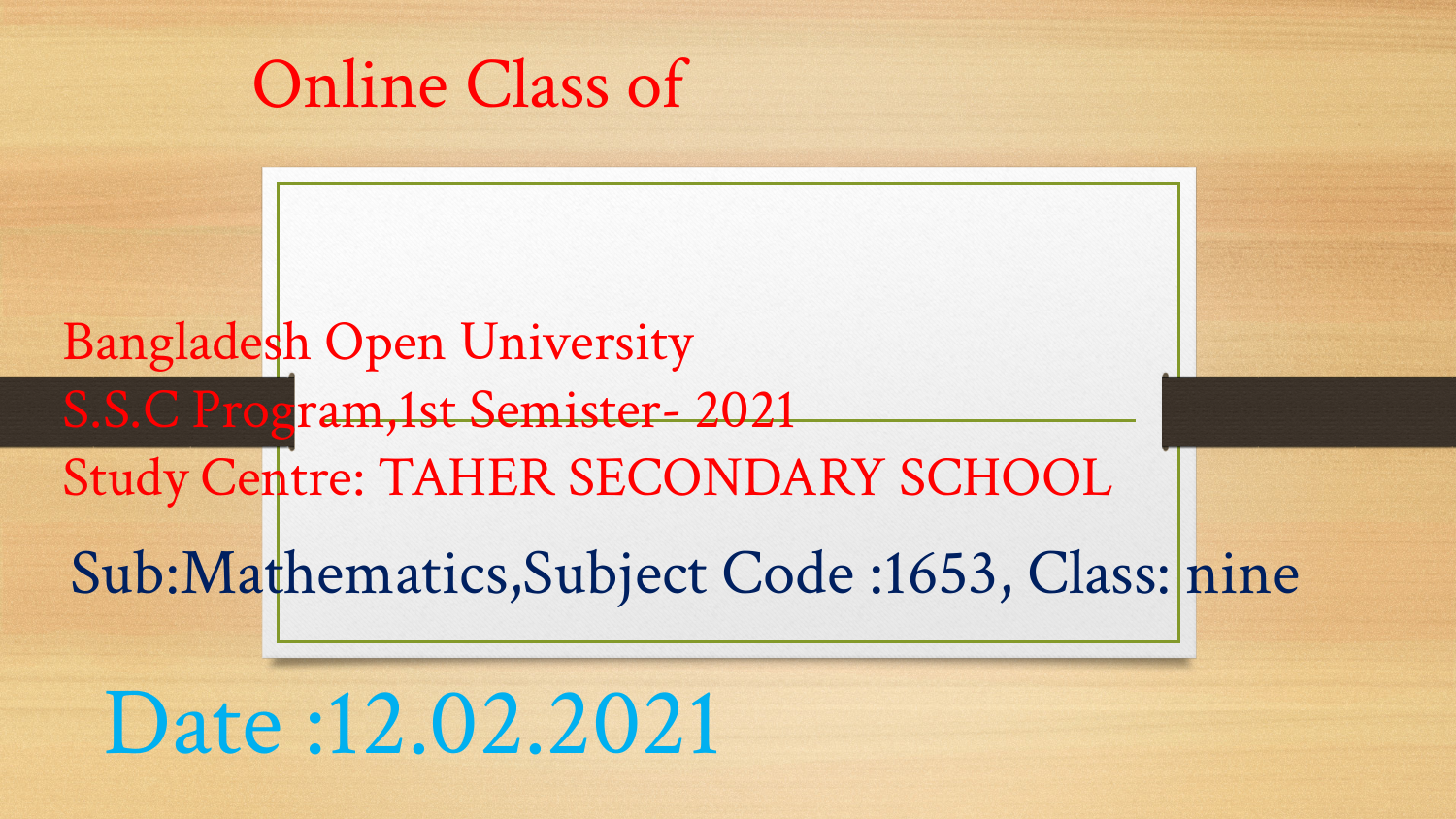

Online Class of

Bangladesh Open University
S.S.C Program,1st Semister- 2021
Study Centre: TAHER SECONDARY SCHOOL
Sub:Mathematics,Subject Code :1653, Class: nine
Date :12.02.2021